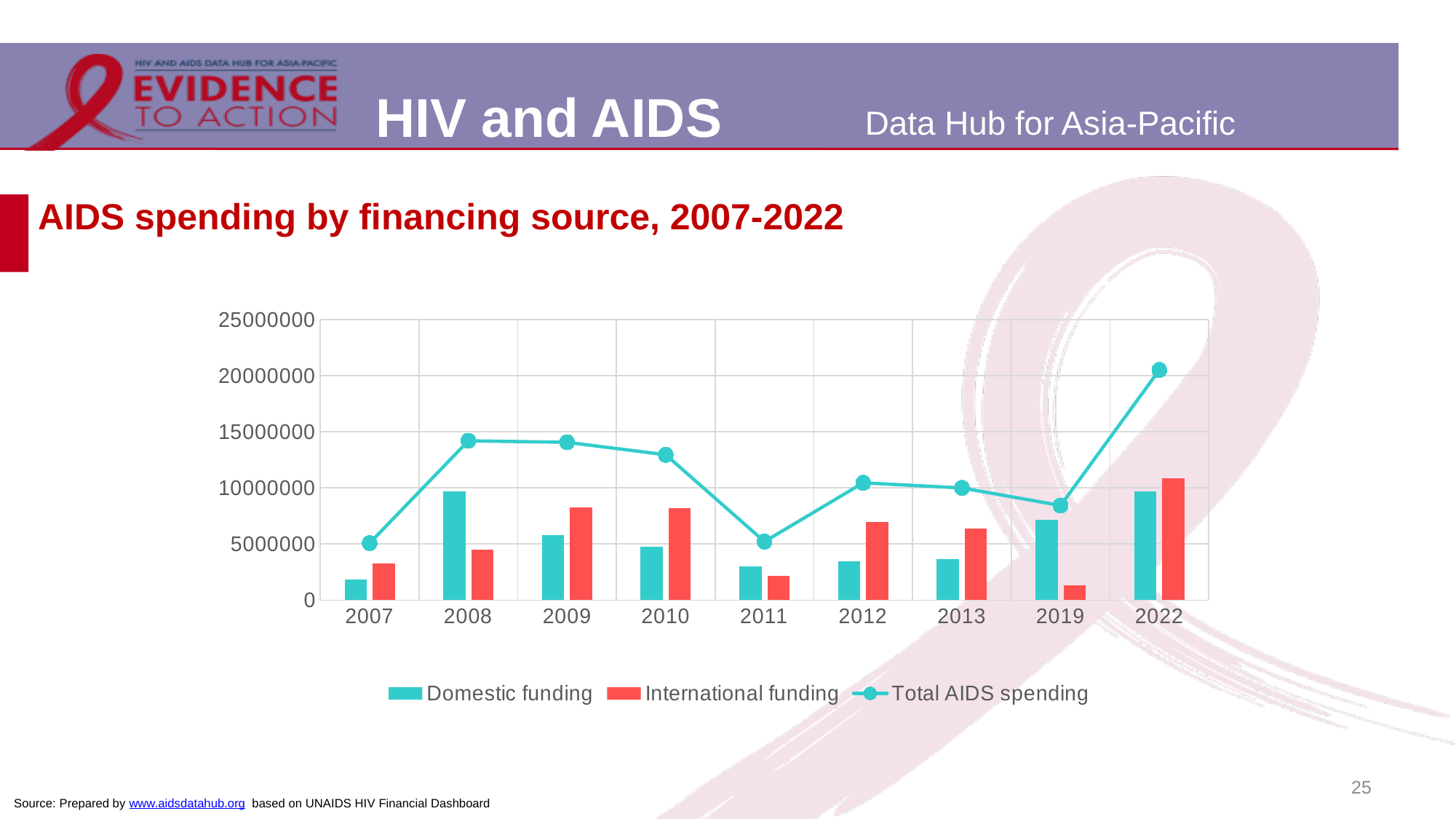

# AIDS spending by financing source, 2007-2022

### Chart

| Category | Domestic funding | International funding | Total AIDS spending |
|---|---|---|---|
| 2007 | 1832424.0 | 3244217.75 | 5076642.0 |
| 2008 | 9718333.0 | 4476514.0 | 14194847.0 |
| 2009 | 5802606.0 | 8261902.18 | 14064508.0 |
| 2010 | 4787641.0 | 8163973.96 | 12951615.0 |
| 2011 | 3027839.0 | 2181907.9 | 5209747.0 |
| 2012 | 3457681.0 | 6992470.36 | 10450151.0 |
| 2013 | 3631968.0 | 6361662.02 | 9993630.0 |
| 2019 | 7130007.0 | 1298823.23 | 8428830.0 |
| 2022 | 9675411.0 | 10830133.2 | 20505544.0 |
25
Source: Prepared by www.aidsdatahub.org  based on UNAIDS HIV Financial Dashboard